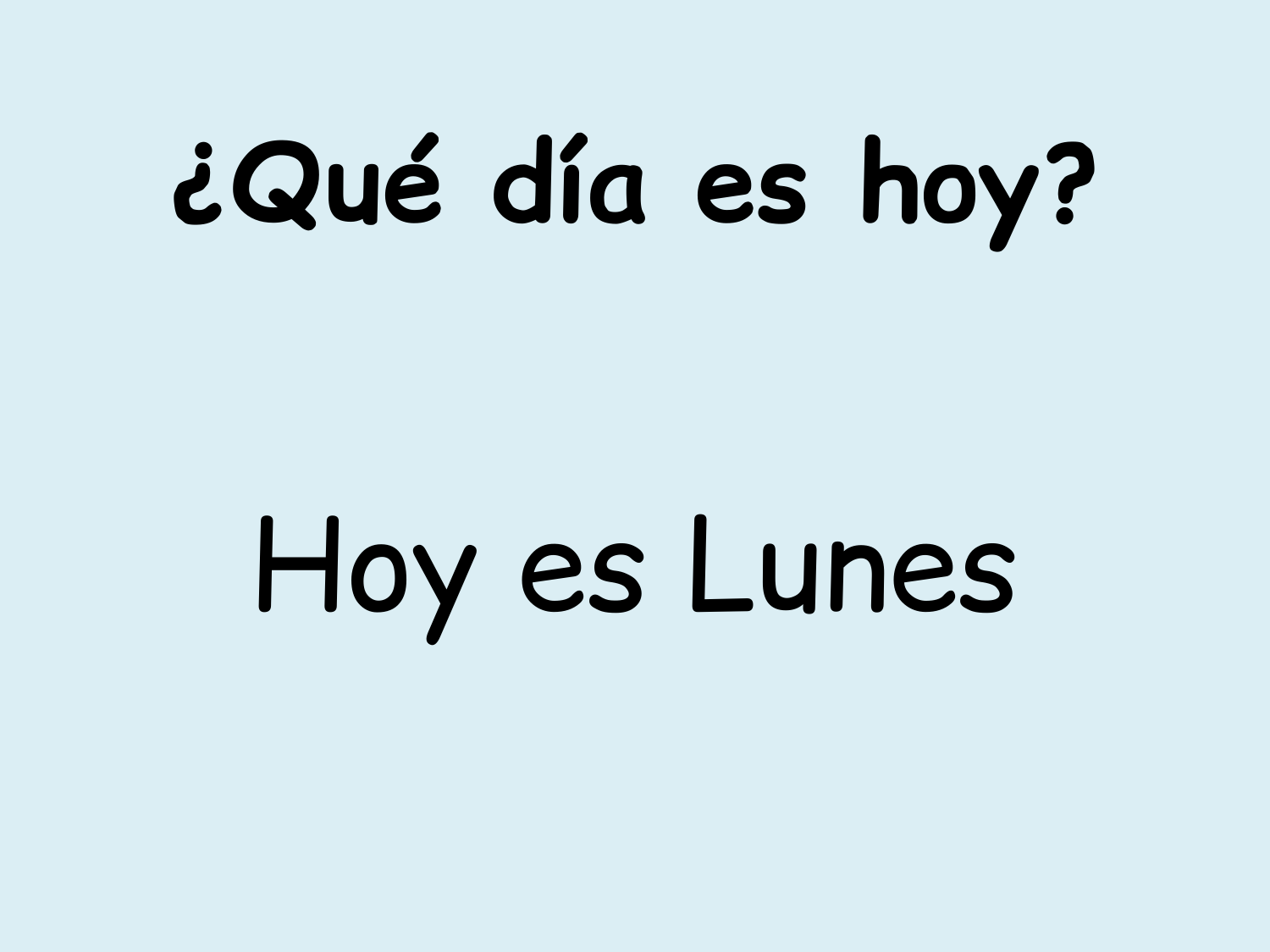

# ¿Qué día es hoy?

Hoy es Lunes